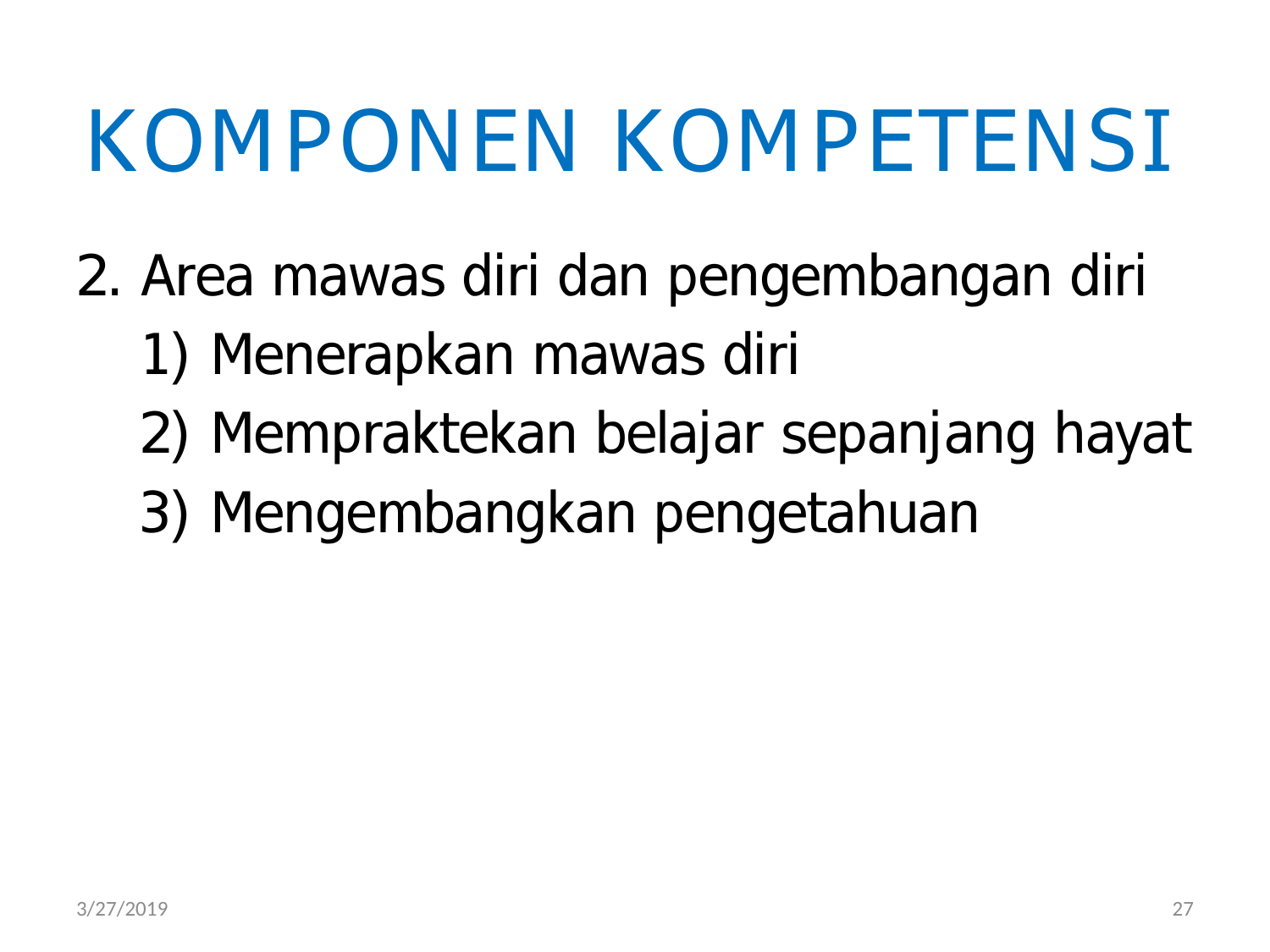

KOMPONEN KOMPETENSI
2. Area mawas diri dan pengembangan diri
Menerapkan mawas diri
Mempraktekan belajar sepanjang hayat
Mengembangkan pengetahuan
3/27/2019
27